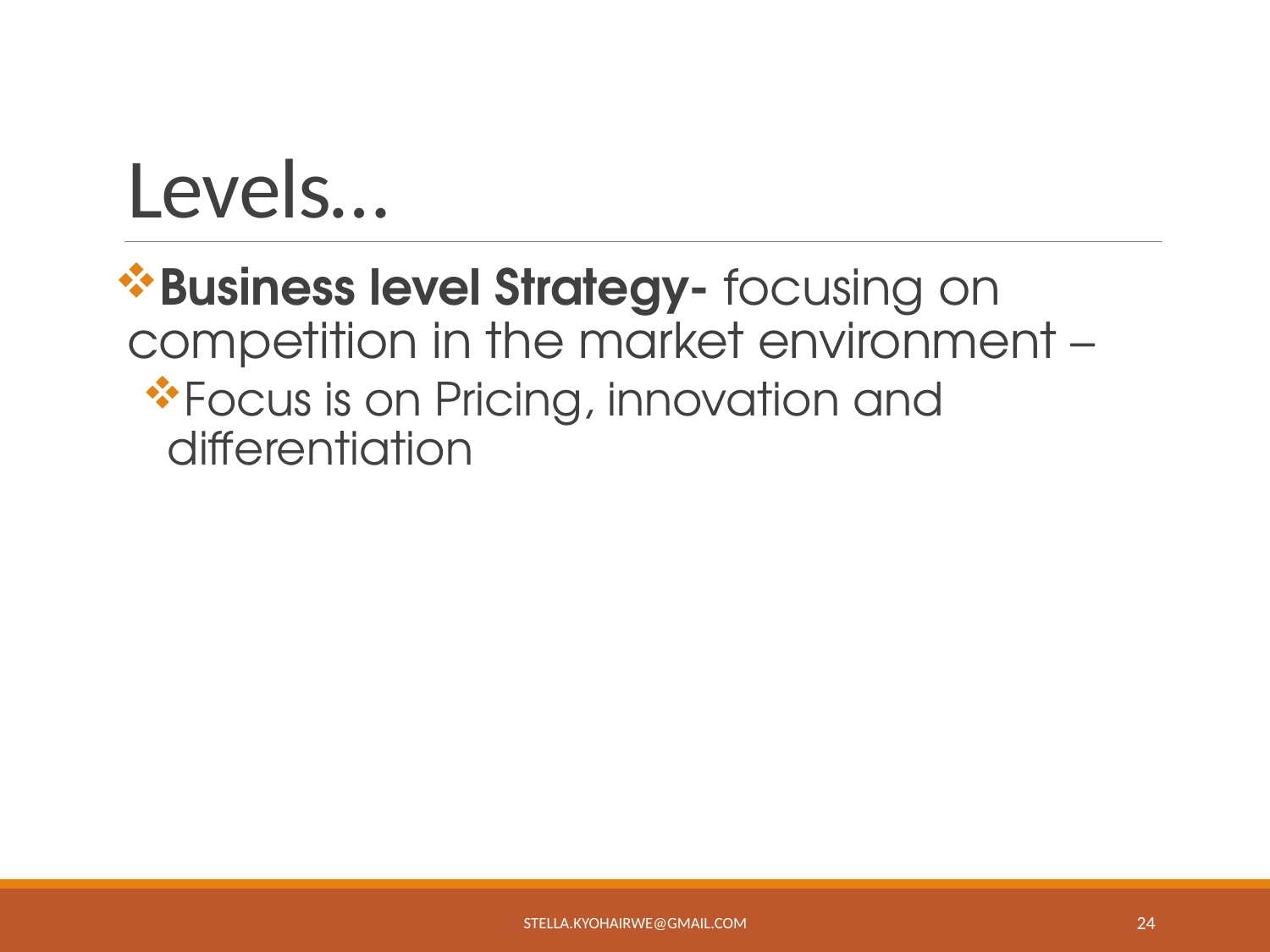

# Levels…
Business level Strategy- focusing on competition in the market environment –
Focus is on Pricing, innovation and differentiation

stella.kyohairwe@gmail.com
24